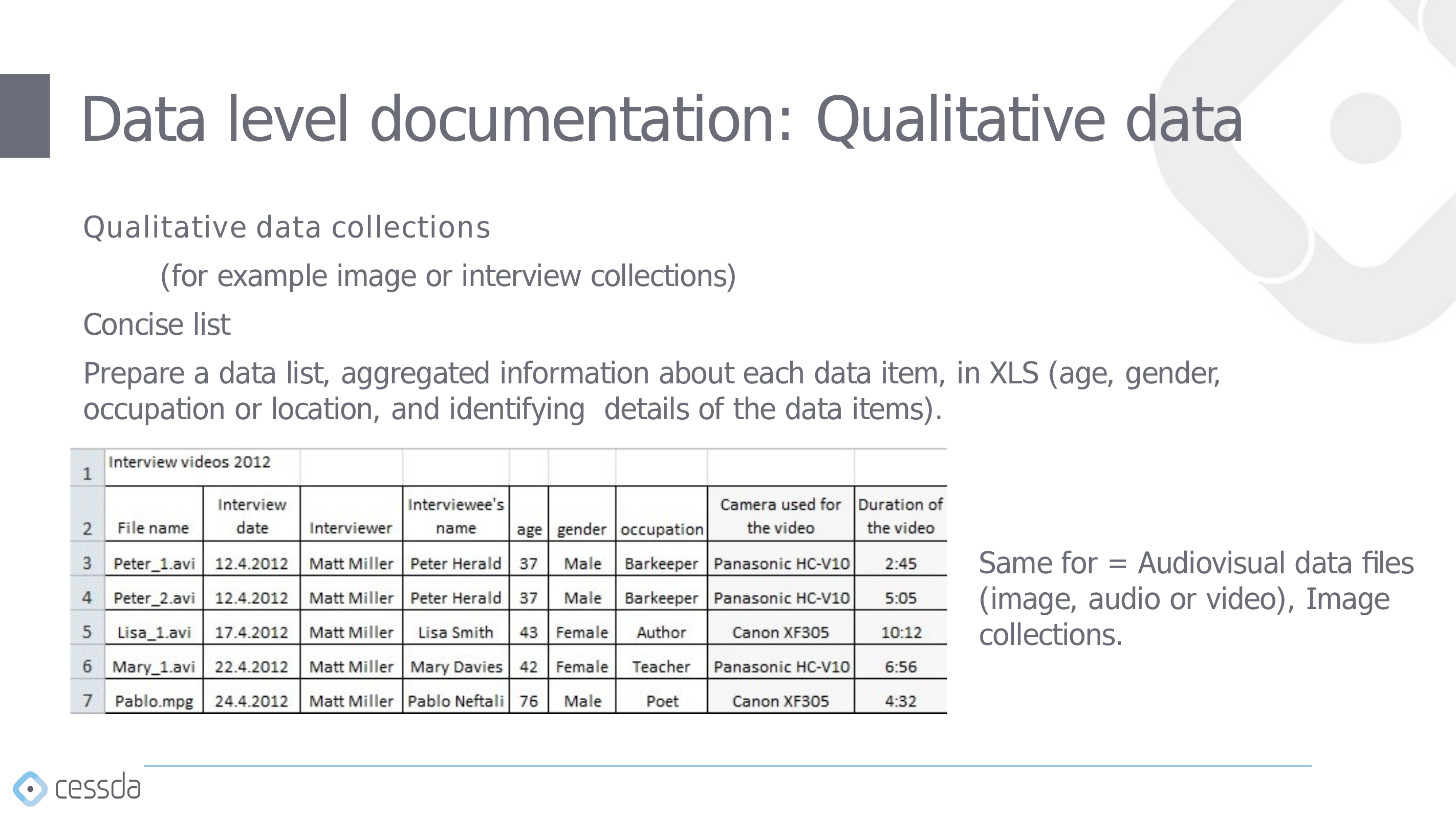

# Data level documentation: Qualitative data
Qualitative data collections
	(for example image or interview collections)
Concise list
Prepare a data list, aggregated information about each data item, in XLS (age, gender, occupation or location, and identifying  details of the data items).

Same for = Audiovisual data files (image, audio or video), Image collections.